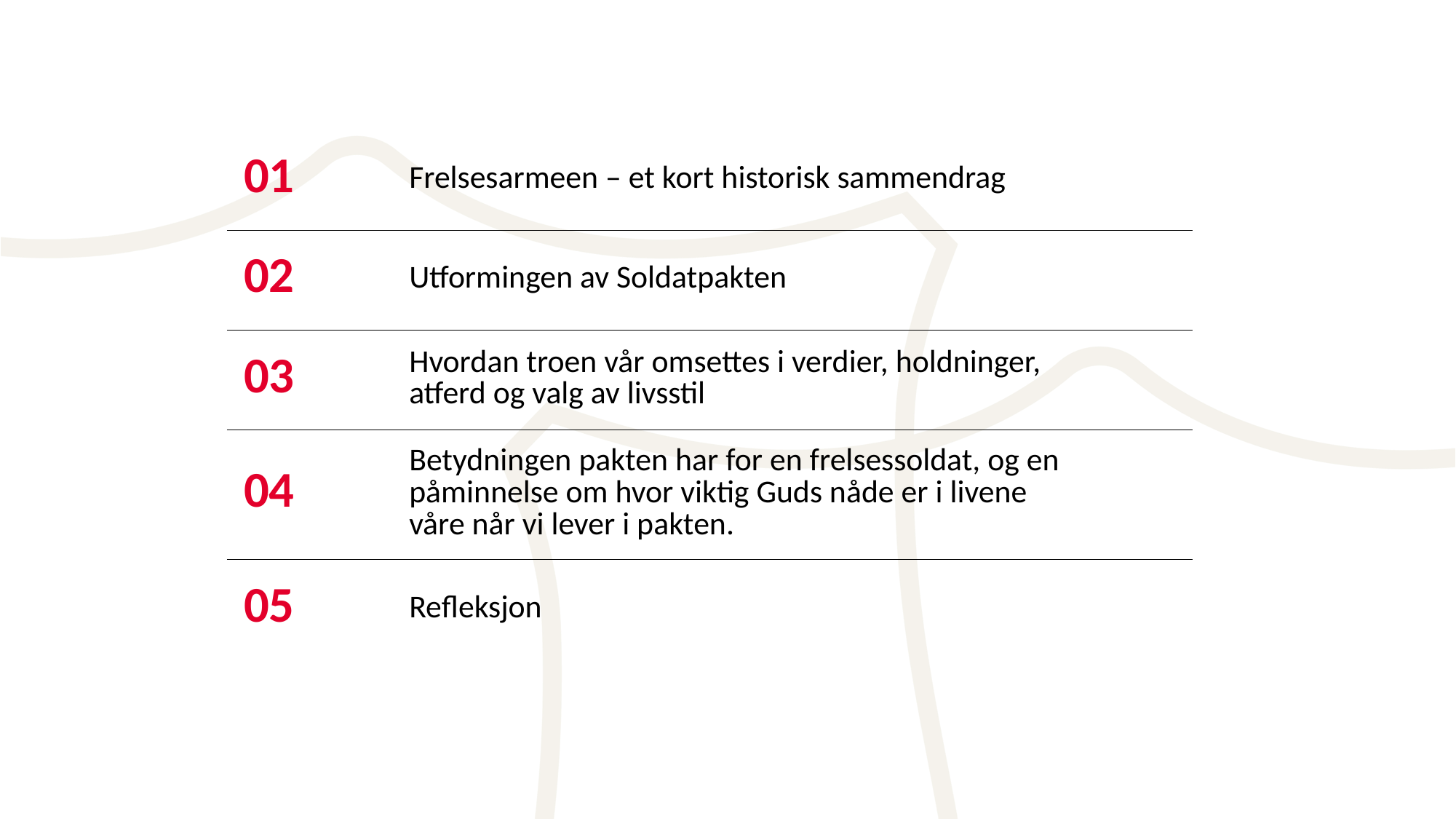

| 01 | Frelsesarmeen – et kort historisk sammendrag |
| --- | --- |
| 02 | Utformingen av Soldatpakten |
| 03 | Hvordan troen vår omsettes i verdier, holdninger, atferd og valg av livsstil |
| 04 | Betydningen pakten har for en frelsessoldat, og en påminnelse om hvor viktig Guds nåde er i livene våre når vi lever i pakten. |
| 05 | Refleksjon |